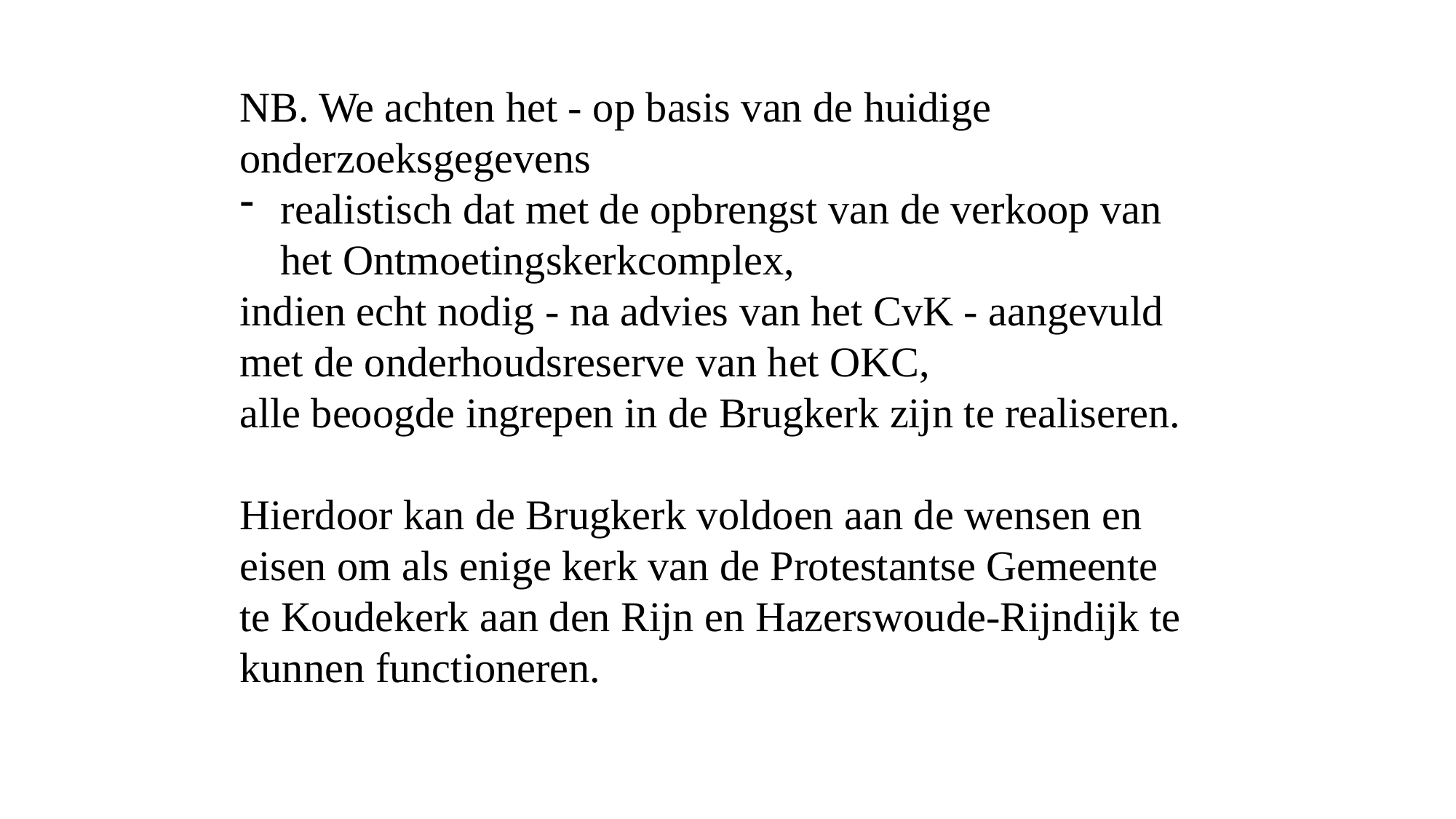

NB. We achten het - op basis van de huidige onderzoeksgegevens
realistisch dat met de opbrengst van de verkoop van het Ontmoetingskerkcomplex,
indien echt nodig - na advies van het CvK - aangevuld met de onderhoudsreserve van het OKC,
alle beoogde ingrepen in de Brugkerk zijn te realiseren.

Hierdoor kan de Brugkerk voldoen aan de wensen en eisen om als enige kerk van de Protestantse Gemeente te Koudekerk aan den Rijn en Hazerswoude-Rijndijk te kunnen functioneren.